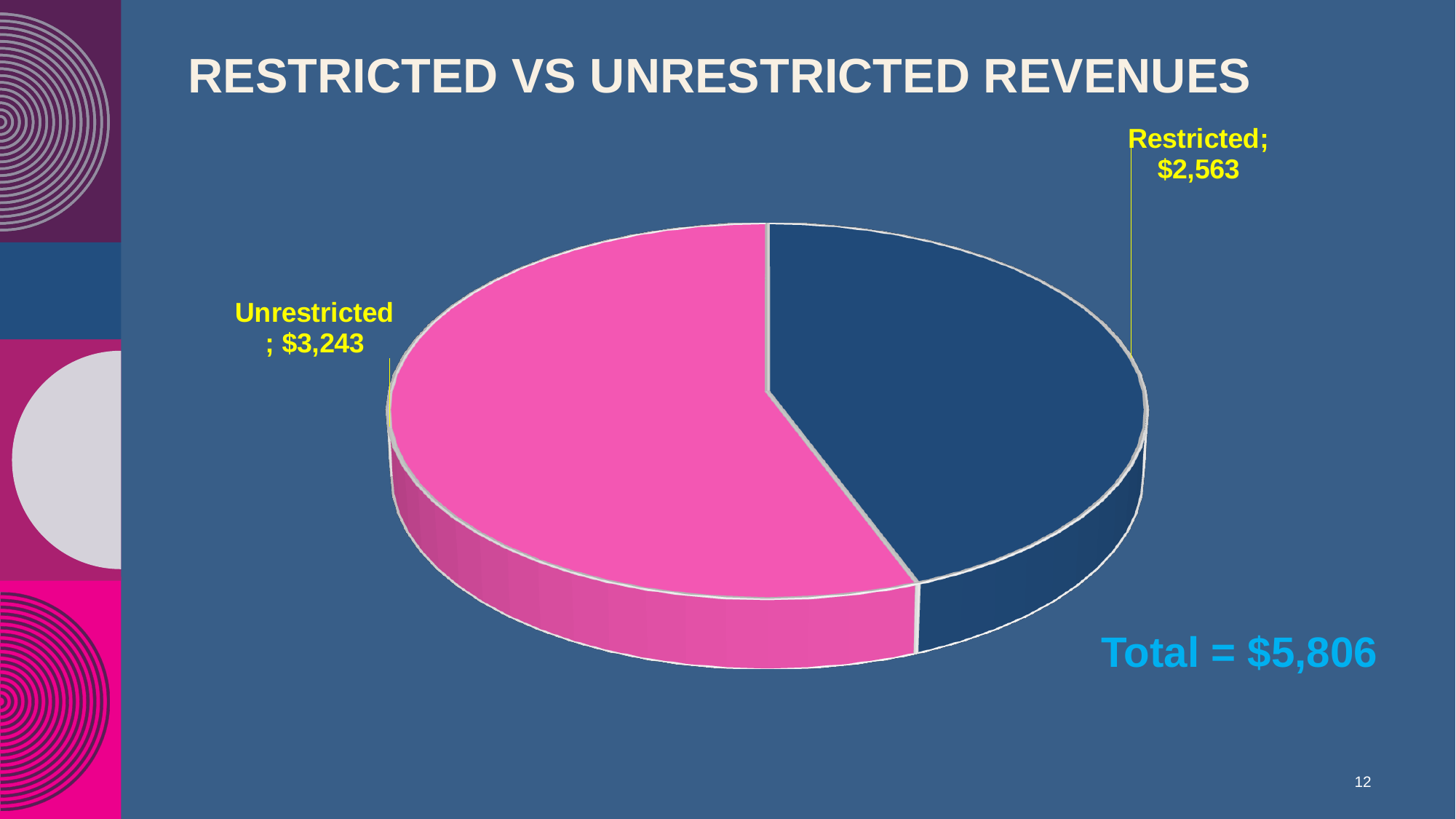

# Restricted vs unrestricted revenues

[unsupported chart]

Total = $5,806
12